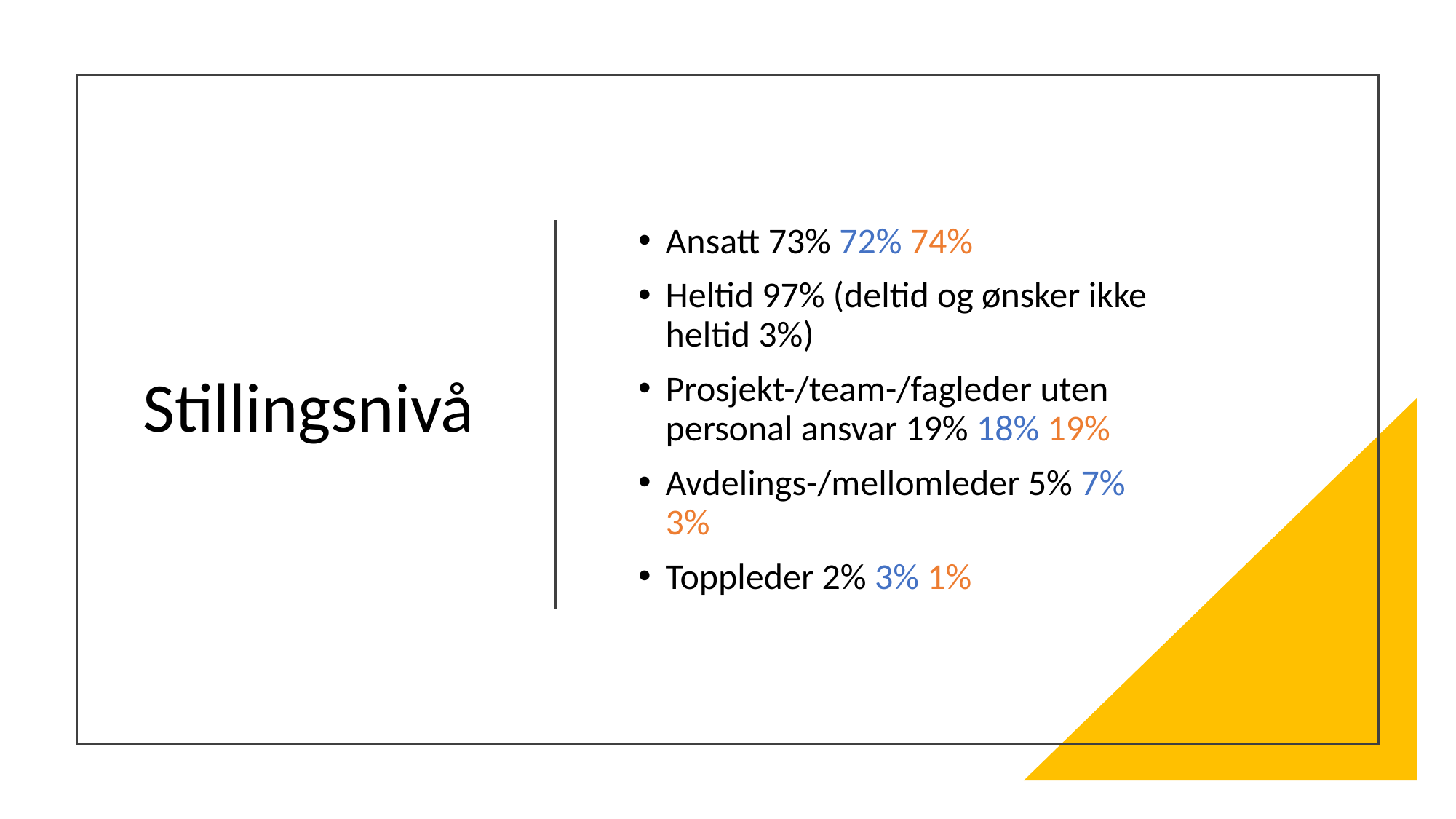

# Stillingsnivå
Ansatt 73% 72% 74%
Heltid 97% (deltid og ønsker ikke heltid 3%)
Prosjekt-/team-/fagleder uten personal ansvar 19% 18% 19%
Avdelings-/mellomleder 5% 7% 3%
Toppleder 2% 3% 1%